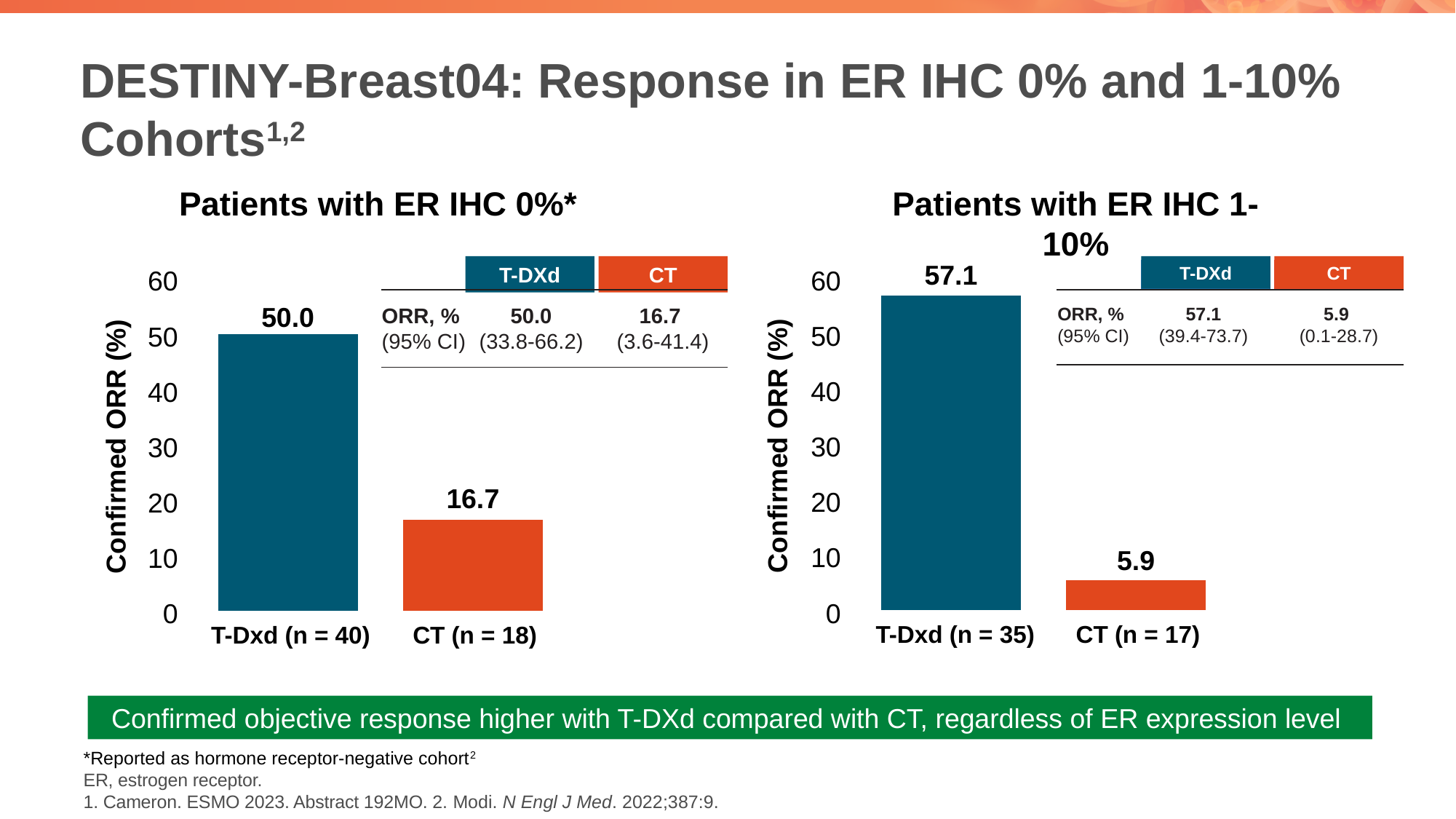

# DESTINY-Breast04: Response in ER IHC 0% and 1-10% Cohorts1,2
Patients with ER IHC 0%*
Patients with ER IHC 1-10%
57.1
T-DXd
CT

16.7
(3.6-41.4)
ORR, %
(95% CI)
 50.0
(33.8-66.2)

T-DXd
CT

5.9
(0.1-28.7)
ORR, %
(95% CI)
 57.1
(39.4-73.7)

60
60
50.0

50
50

40
40
Confirmed ORR (%)
30
Confirmed ORR (%)
30
16.7
20
20

10
10
5.9

0
0
T-Dxd (n = 35)
CT (n = 17)
T-Dxd (n = 40)
CT (n = 18)
Confirmed objective response higher with T-DXd compared with CT, regardless of ER expression level
*Reported as hormone receptor-negative cohort2
ER, estrogen receptor.
1. Cameron. ESMO 2023. Abstract 192MO. 2. Modi. N Engl J Med. 2022;387:9.